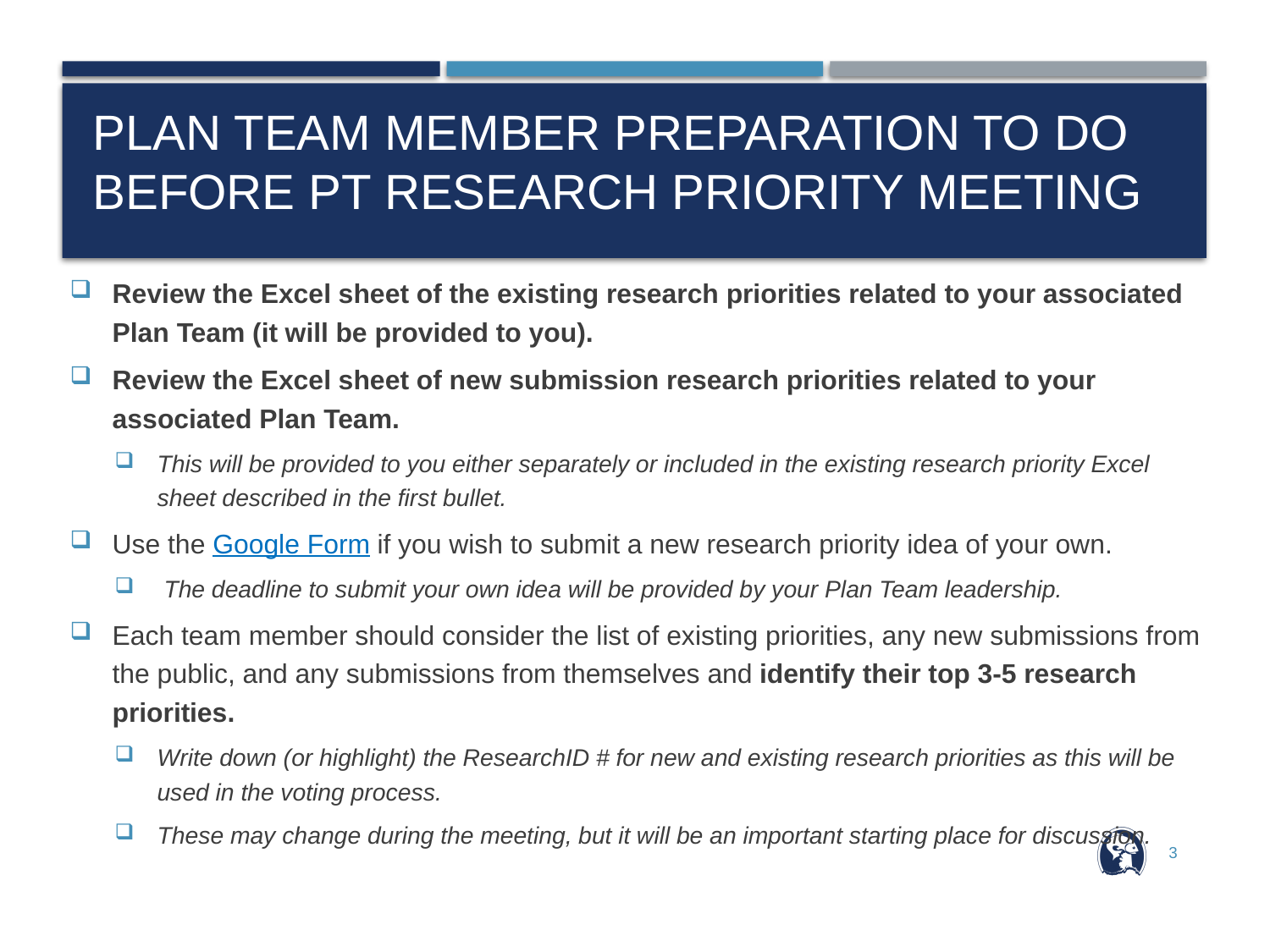

# Plan team member preparation to do before PT research priority meeting
Review the Excel sheet of the existing research priorities related to your associated Plan Team (it will be provided to you).
Review the Excel sheet of new submission research priorities related to your associated Plan Team.
This will be provided to you either separately or included in the existing research priority Excel sheet described in the first bullet.
Use the Google Form if you wish to submit a new research priority idea of your own.
 The deadline to submit your own idea will be provided by your Plan Team leadership.
Each team member should consider the list of existing priorities, any new submissions from the public, and any submissions from themselves and identify their top 3-5 research priorities.
Write down (or highlight) the ResearchID # for new and existing research priorities as this will be used in the voting process.
These may change during the meeting, but it will be an important starting place for discussion.
3